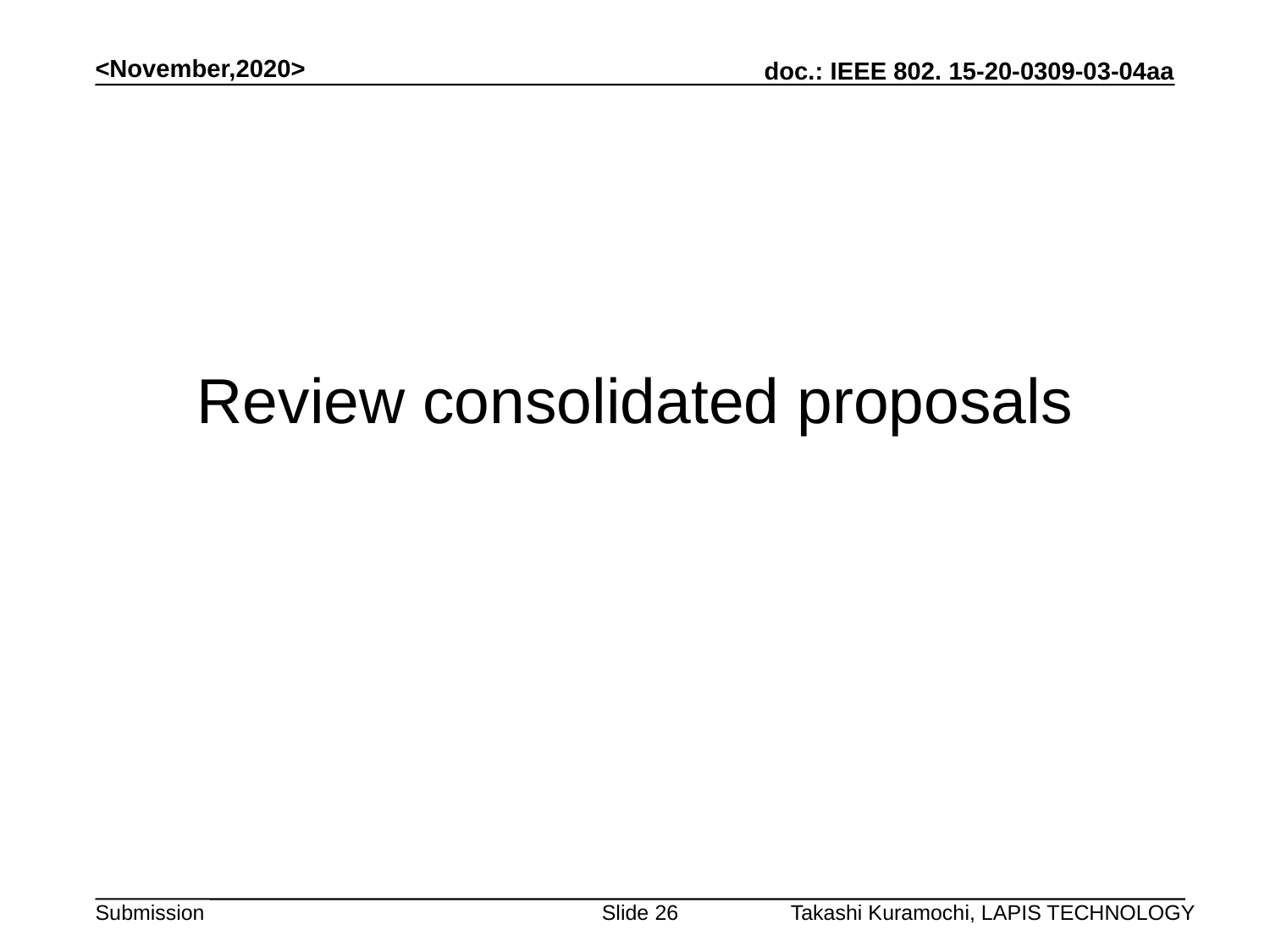

<November,2020>
# Review consolidated proposals
Slide 26
Takashi Kuramochi, LAPIS TECHNOLOGY